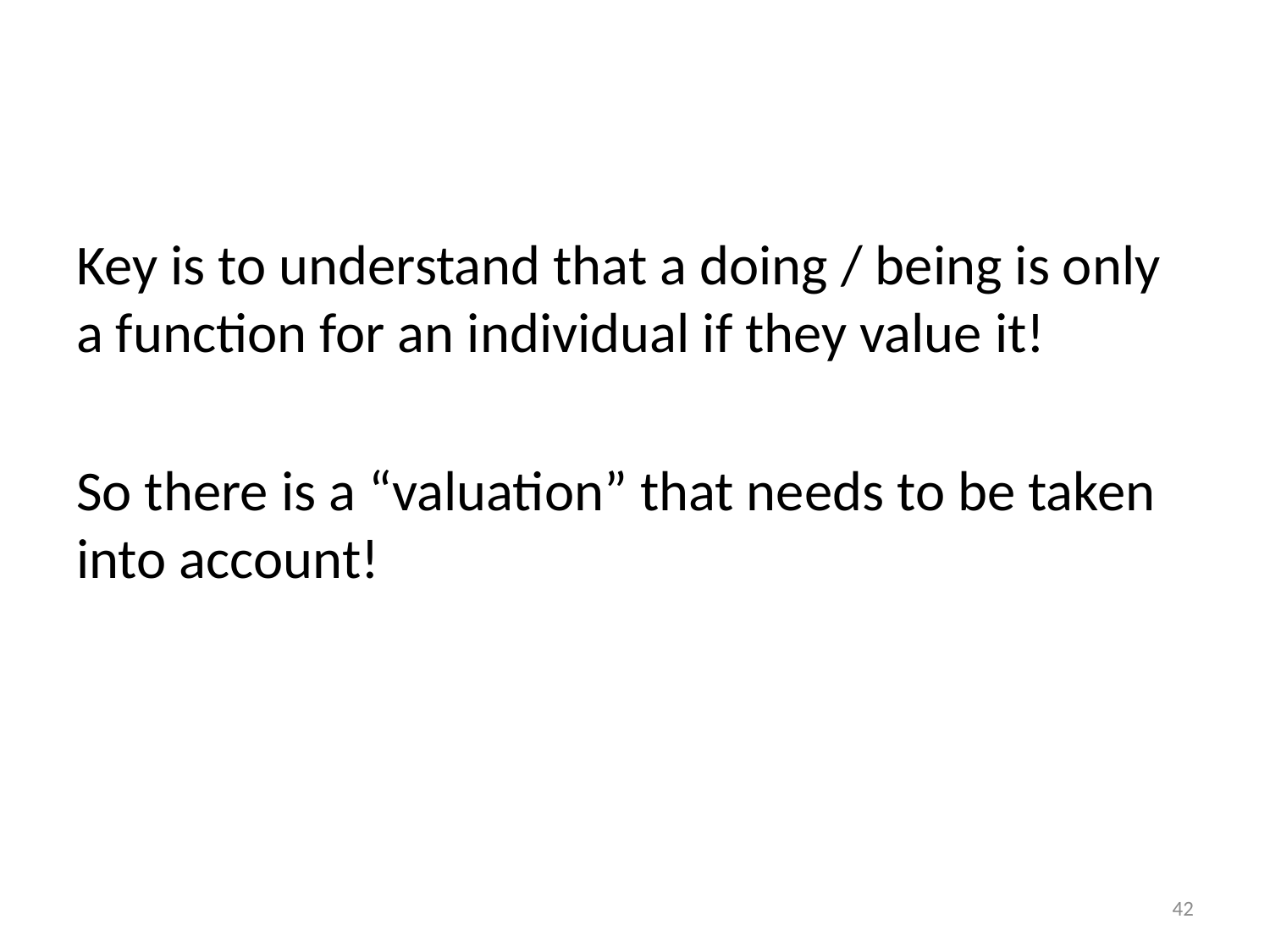

Key is to understand that a doing / being is only a function for an individual if they value it!

So there is a “valuation” that needs to be taken into account!
42